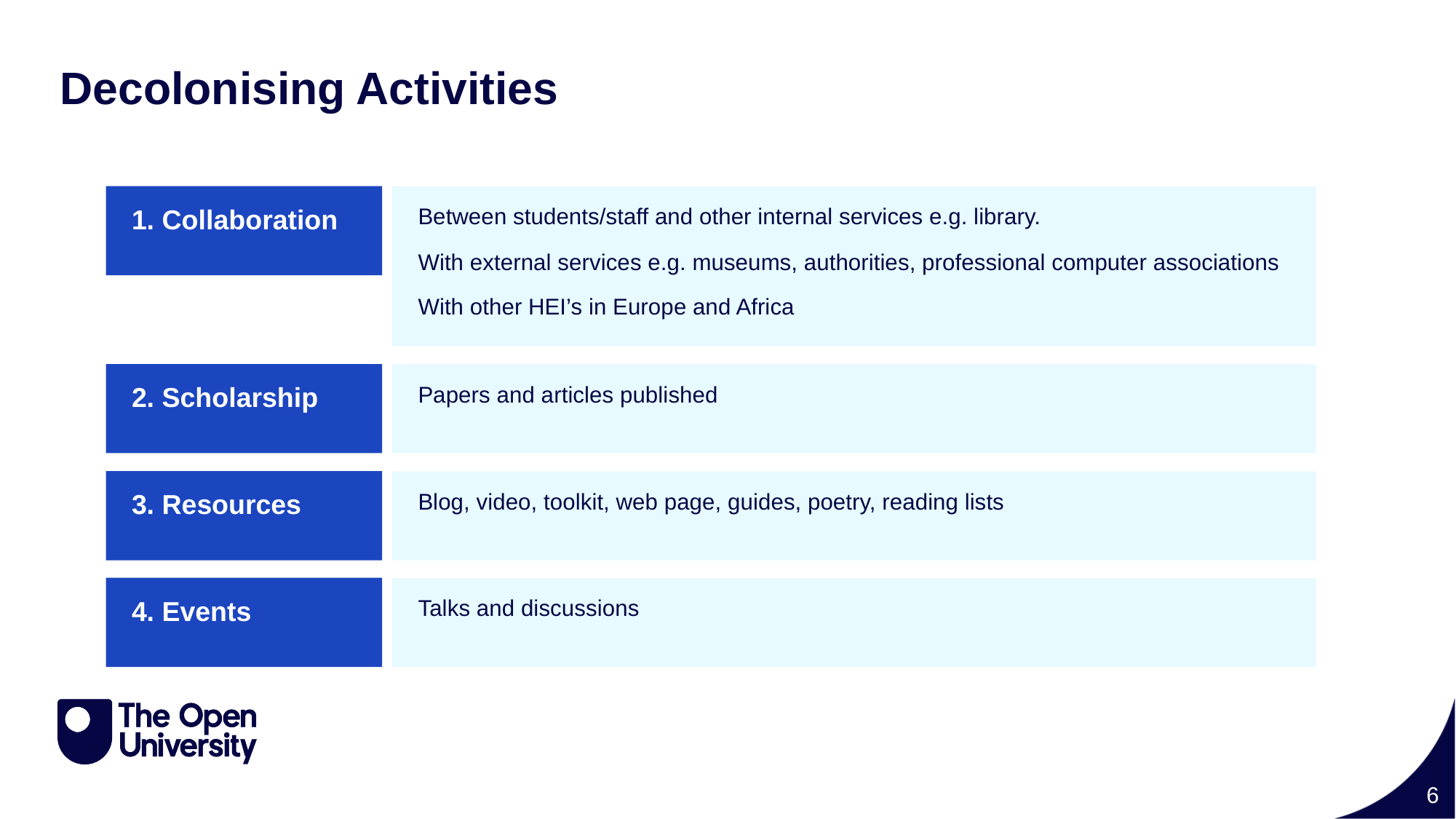

Slide Title 13
Decolonising Activities

1. Collaboration
Between students/staff and other internal services e.g. library.
With external services e.g. museums, authorities, professional computer associations
With other HEI’s in Europe and Africa
2. Scholarship
Papers and articles published
3. Resources
Blog, video, toolkit, web page, guides, poetry, reading lists
4. Events
Talks and discussions